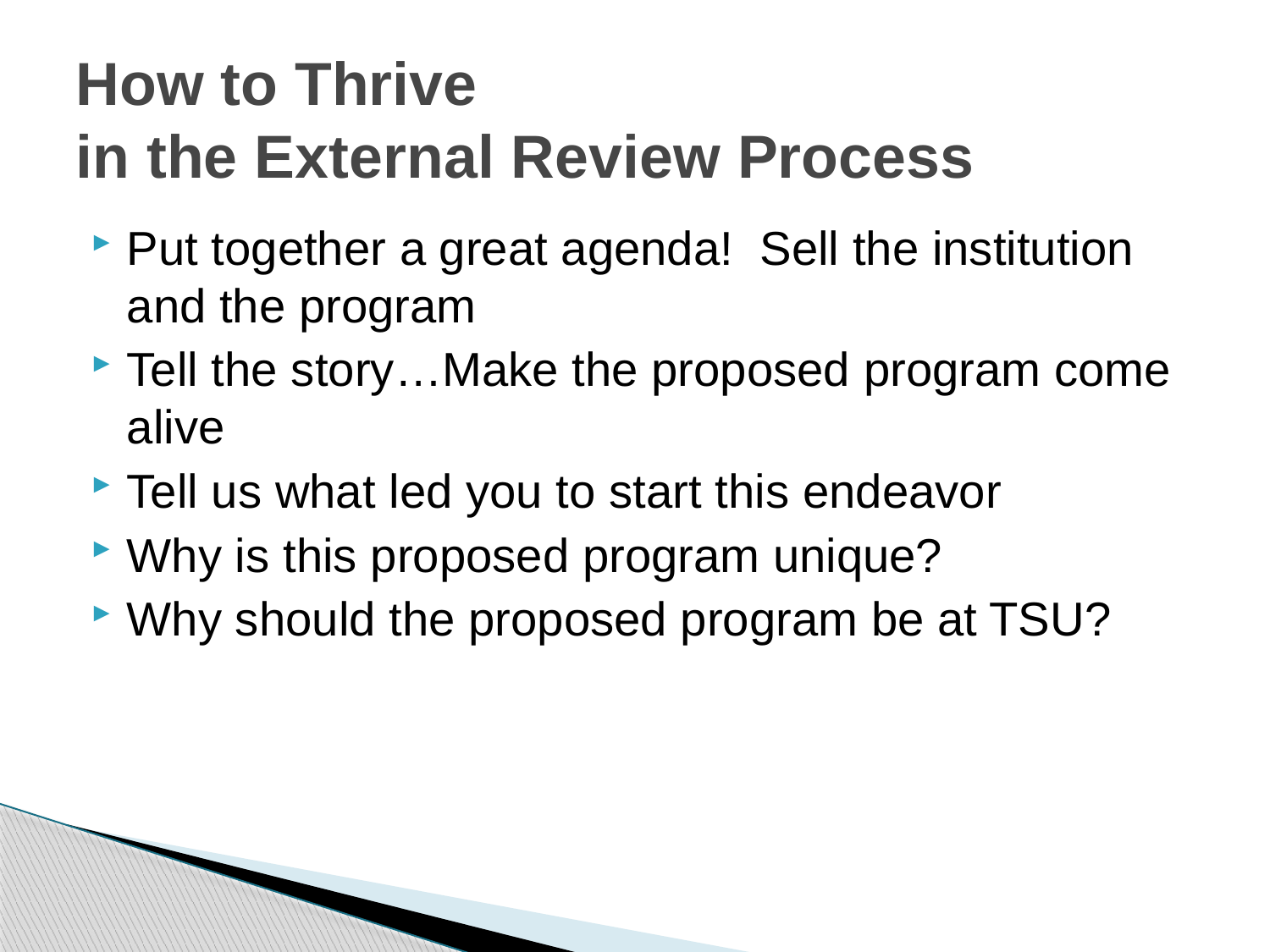

# How to Thrive in the External Review Process
Put together a great agenda!  Sell the institution and the program
Tell the story…Make the proposed program come alive
Tell us what led you to start this endeavor
Why is this proposed program unique?
Why should the proposed program be at TSU?